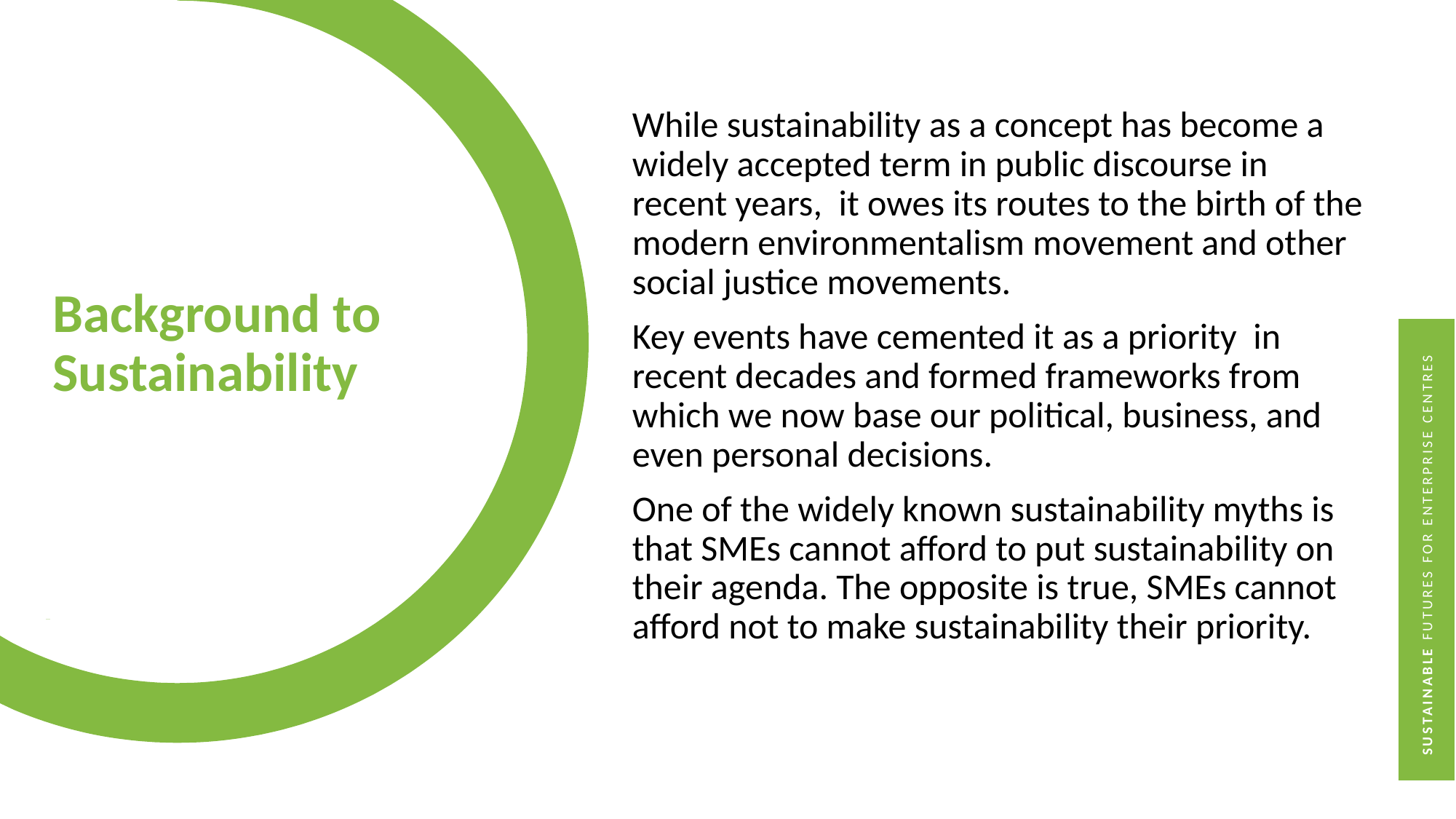

While sustainability as a concept has become a widely accepted term in public discourse in recent years,  it owes its routes to the birth of the modern environmentalism movement and other social justice movements.
Key events have cemented it as a priority  in recent decades and formed frameworks from which we now base our political, business, and even personal decisions.
One of the widely known sustainability myths is that SMEs cannot afford to put sustainability on their agenda. The opposite is true, SMEs cannot afford not to make sustainability their priority.

Background to Sustainability